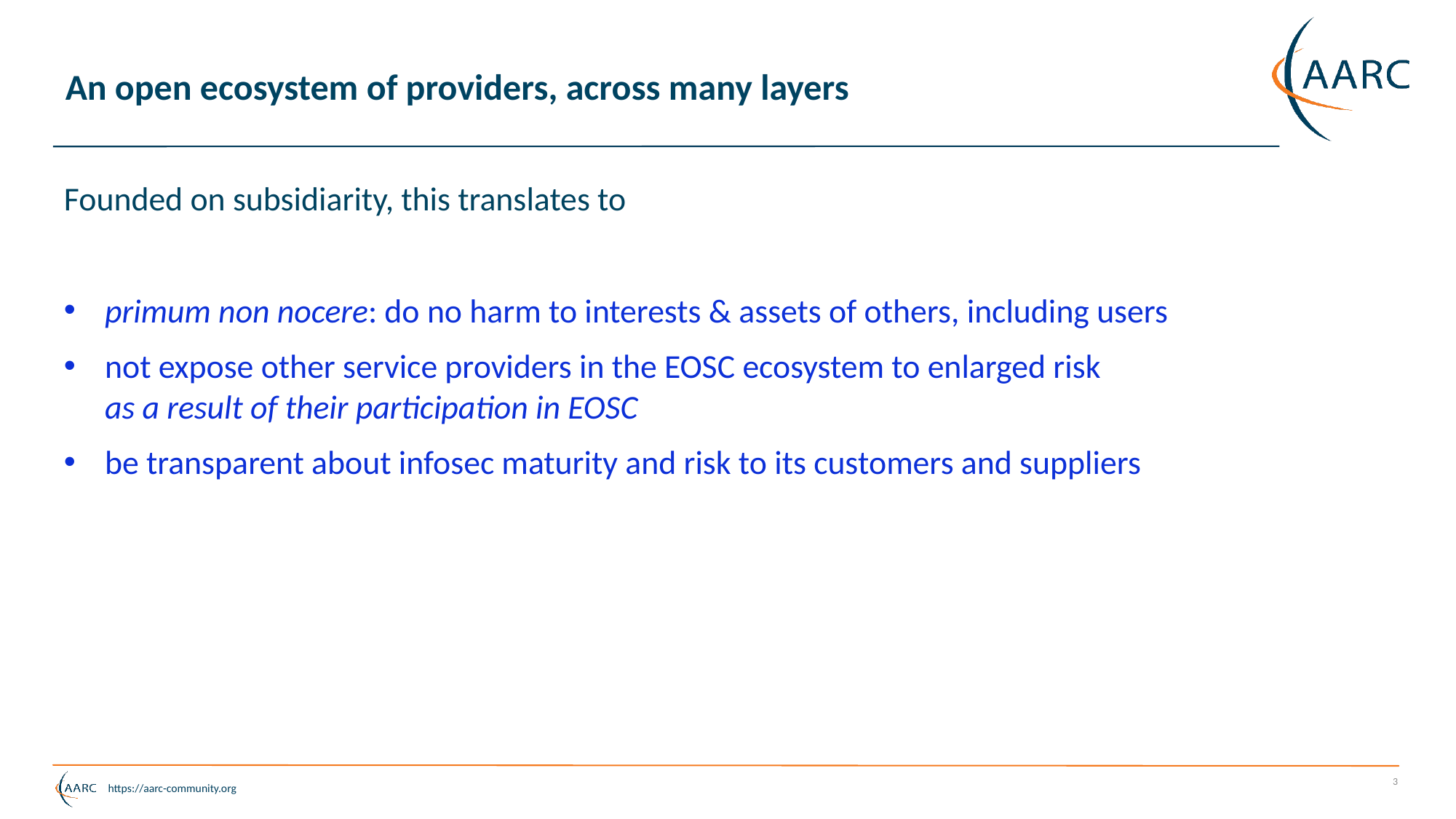

# An open ecosystem of providers, across many layers
Founded on subsidiarity, this translates to

primum non nocere: do no harm to interests & assets of others, including users
not expose other service providers in the EOSC ecosystem to enlarged risk
as a result of their participation in EOSC
be transparent about infosec maturity and risk to its customers and suppliers
3